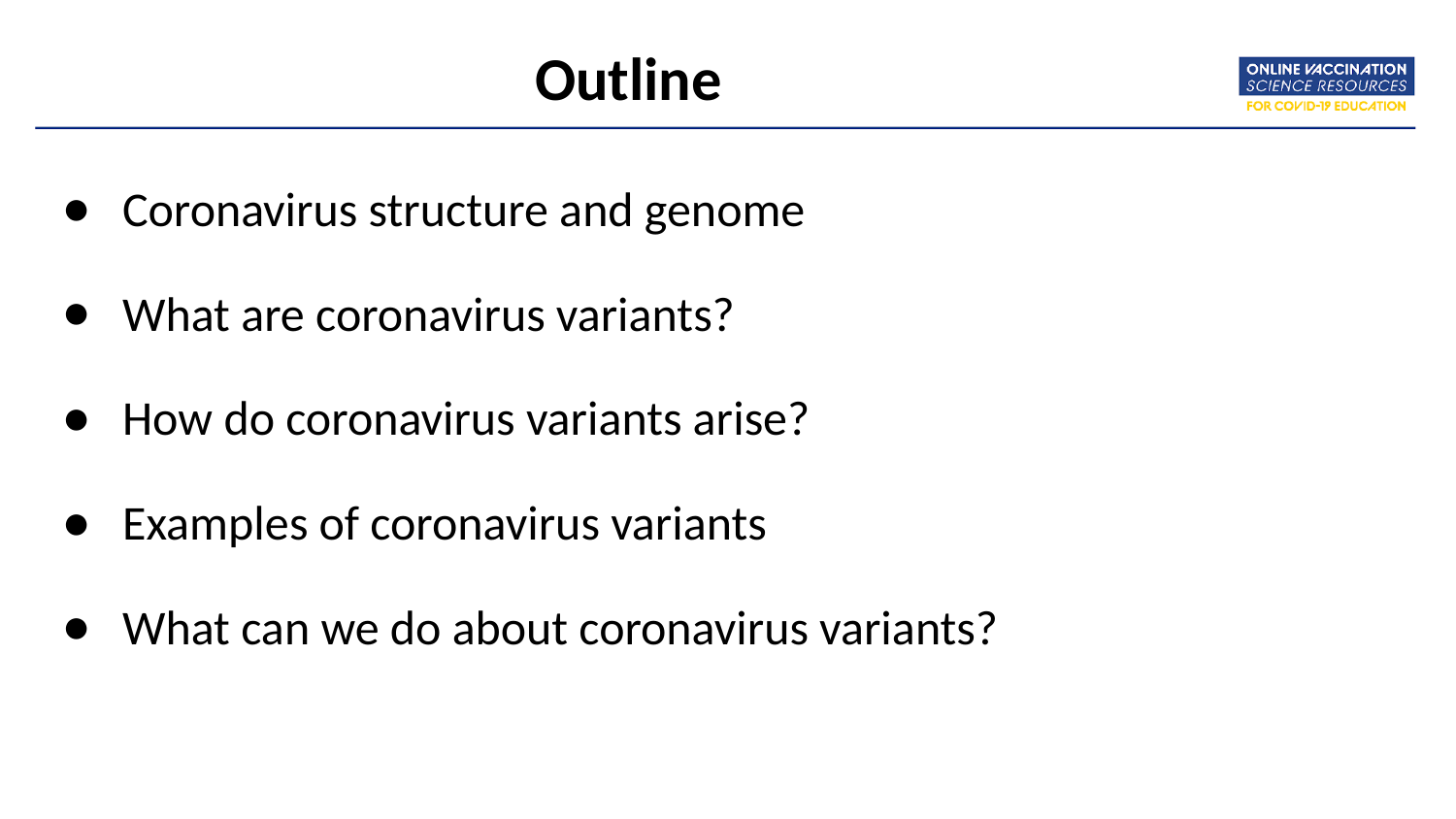

# Outline

Coronavirus structure and genome

What are coronavirus variants?

How do coronavirus variants arise?

Examples of coronavirus variants

What can we do about coronavirus variants?